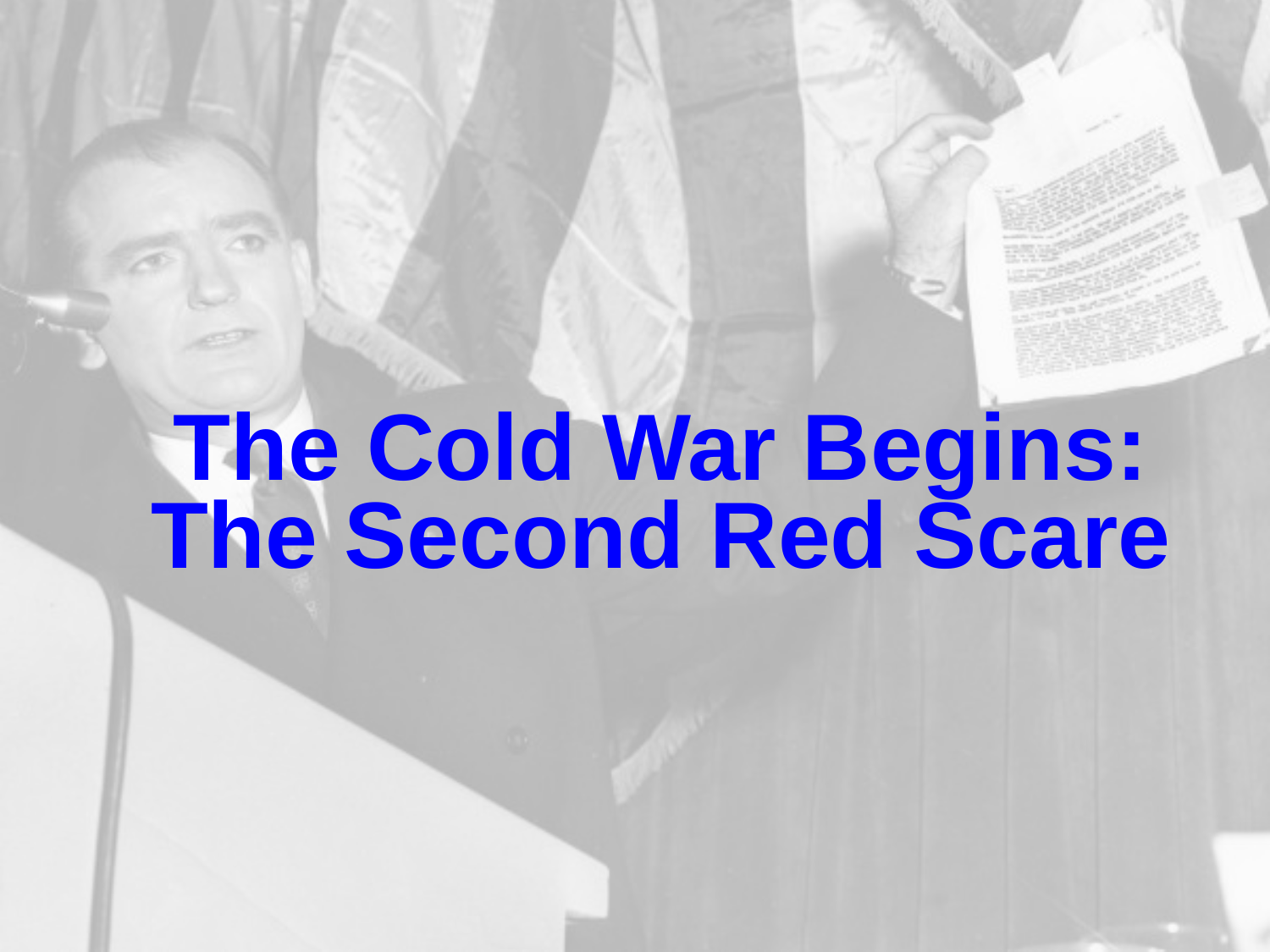

# The Cold War Begins: The Second Red Scare